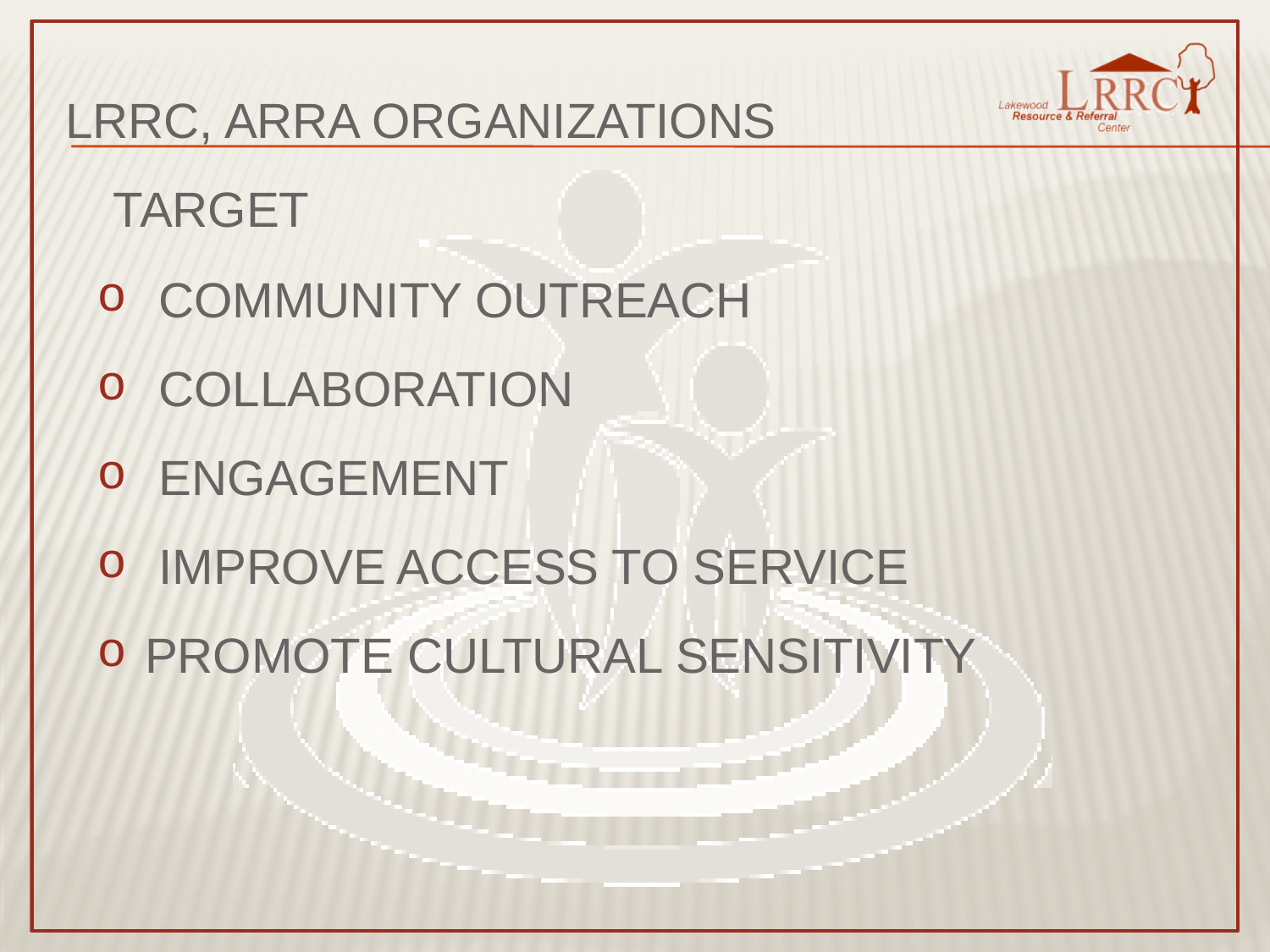

LRRC, ARRA ORGANIZATIONS TARGET
 COMMUNITY OUTREACH
 COLLABORATION
 ENGAGEMENT
 IMPROVE ACCESS TO SERVICE
PROMOTE CULTURAL SENSITIVITY